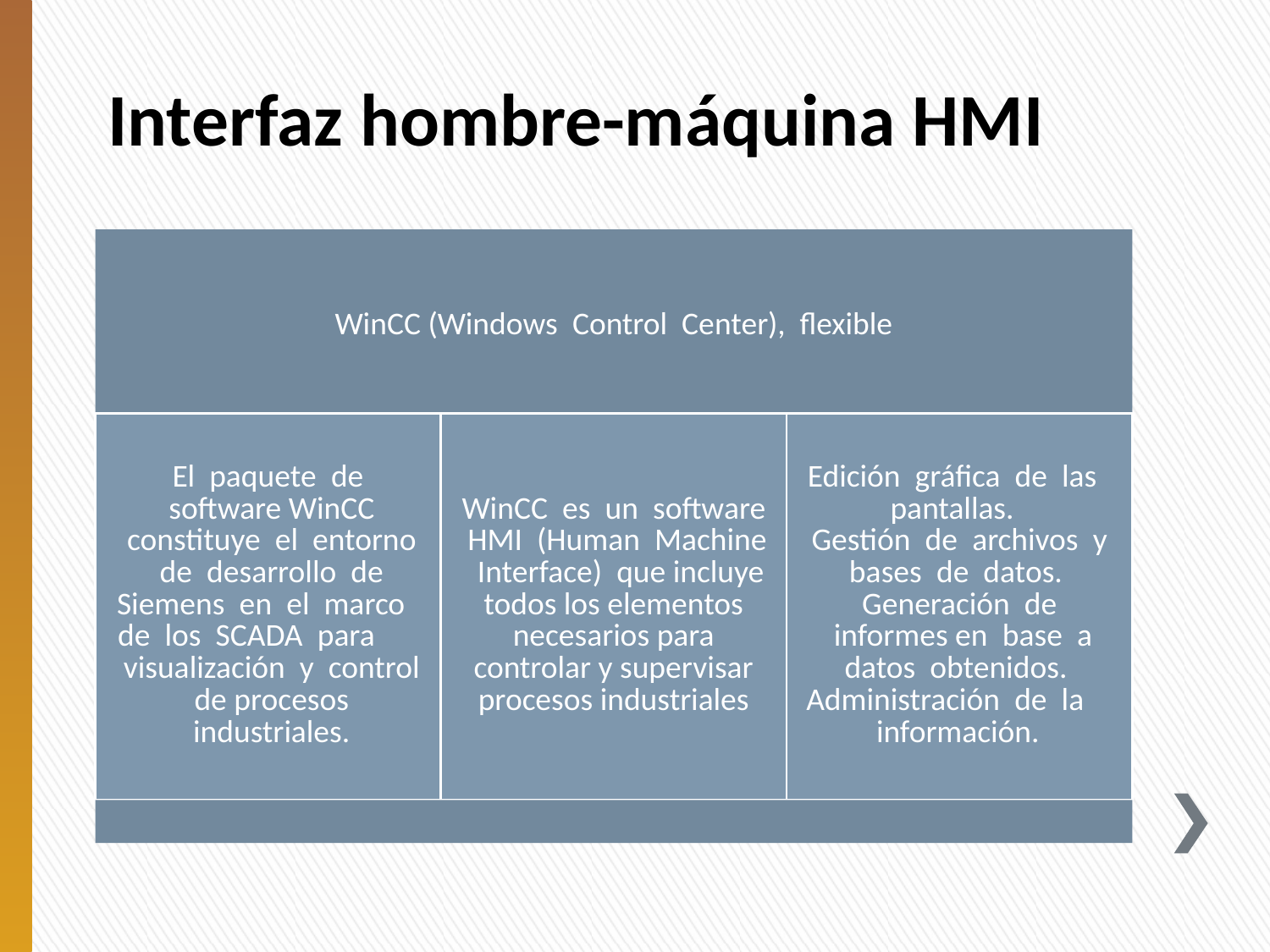

# Interfaz hombre-máquina HMI

WinCC (Windows  Control  Center),  flexible
El  paquete  de  software WinCC  constituye  el  entorno  de  desarrollo  de  Siemens  en  el  marco    de  los  SCADA  para        visualización  y  control  de procesos  industriales.
Edición  gráfica  de  las   pantallas.
Gestión  de  archivos  y  bases  de  datos.
Generación  de  informes en  base  a  datos  obtenidos.
Administración  de  la      información.
WinCC  es  un  software  HMI  (Human  Machine   Interface)  que incluye todos los elementos necesarios para controlar y supervisar procesos industriales